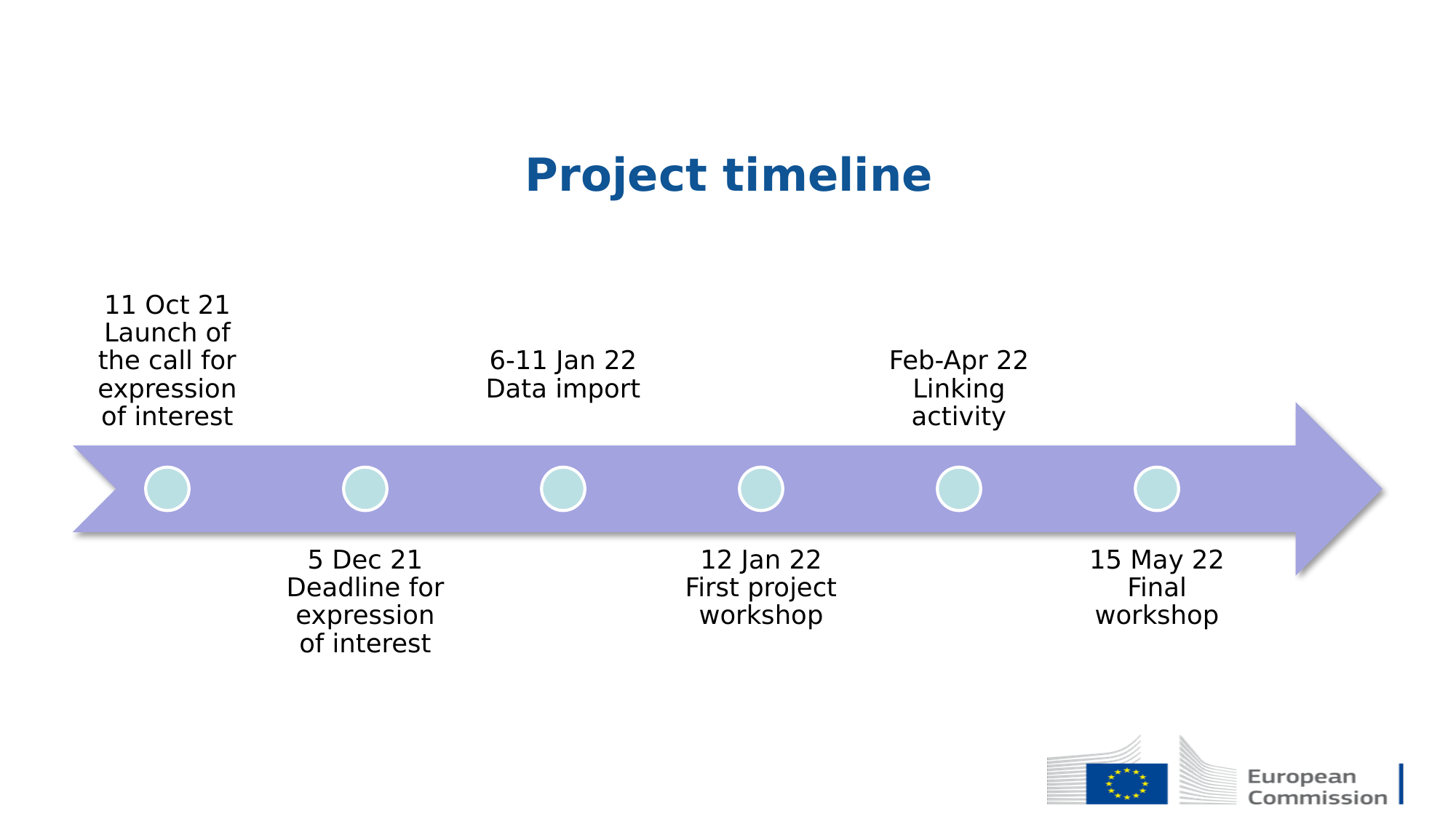

# Project timeline
11 Oct 21 Launch of the call for expression of interest
5 Dec 21 Deadline for expression of interest
6-11 Jan 22 Data import
12 Jan 22 First project workshop
Feb-Apr 22 Linking activity
15 May 22 Final workshop